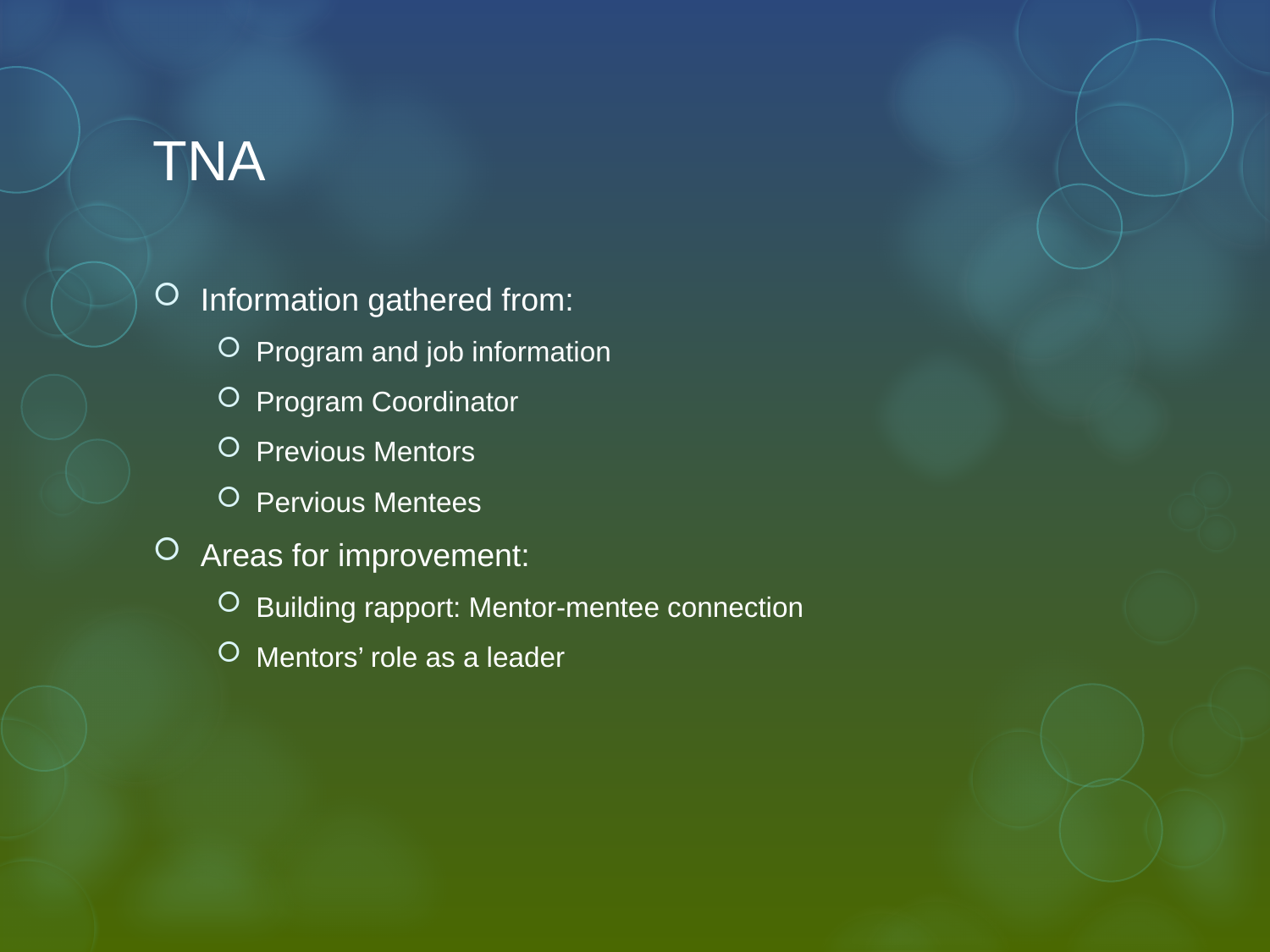

# TNA
Information gathered from:
Program and job information
Program Coordinator
Previous Mentors
Pervious Mentees
Areas for improvement:
Building rapport: Mentor-mentee connection
Mentors’ role as a leader